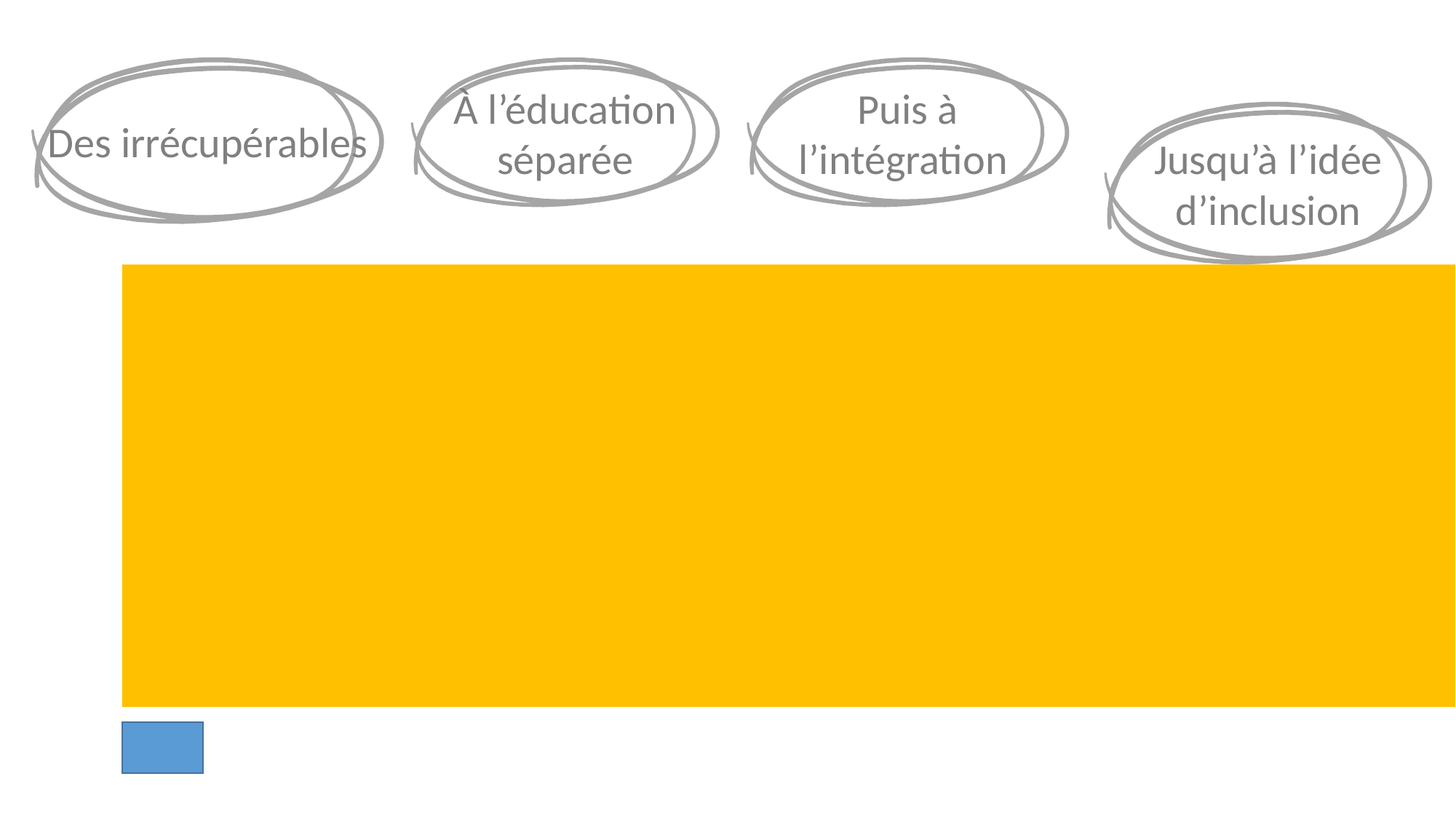

Des irrécupérables
À l’éducation séparée
Puis à l’intégration
Jusqu’à l’idée d’inclusion
l’école inclusive, le résultat d’une longue
evolution des mentalités et des pratiques